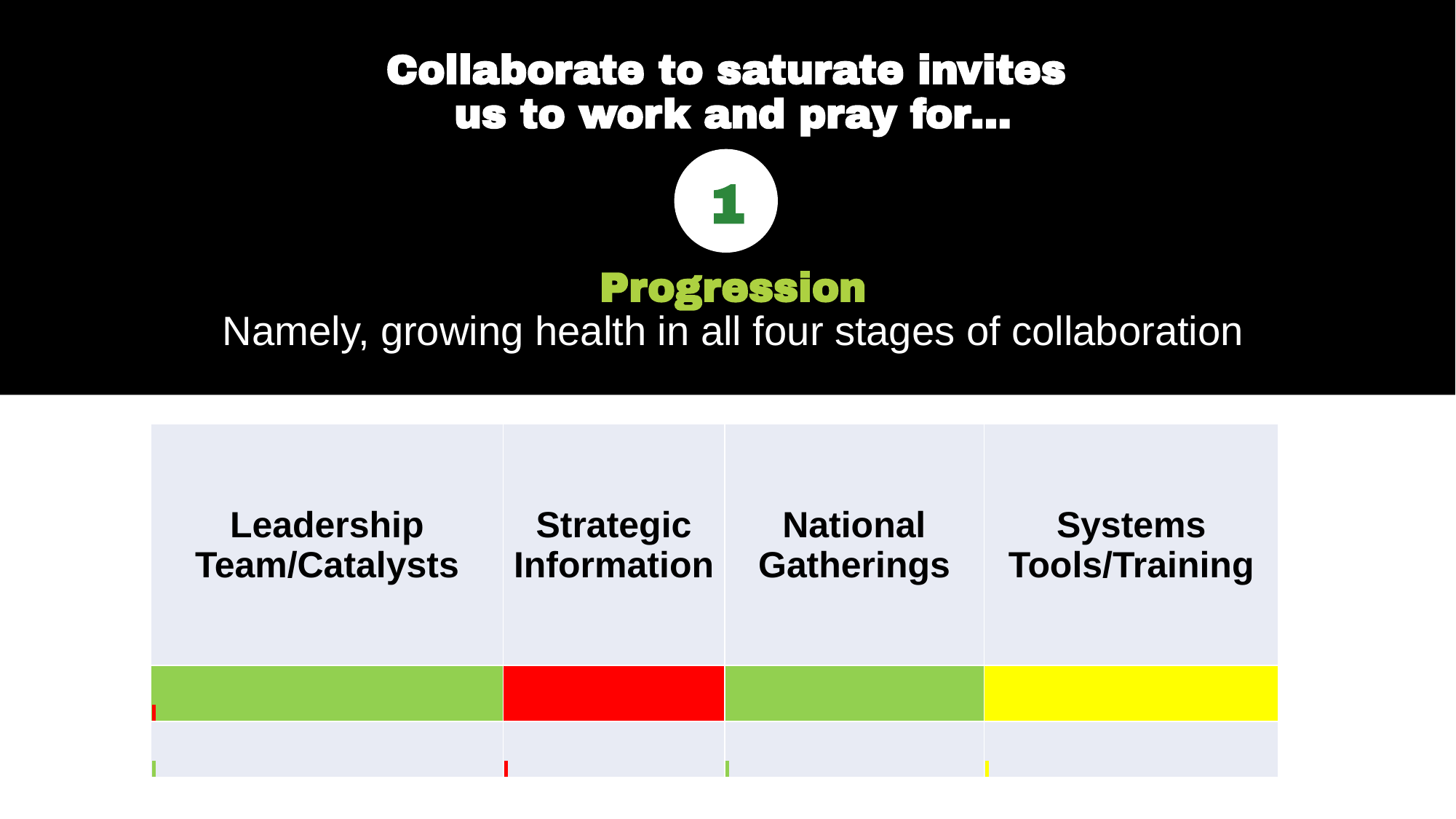

# Collaborate to saturate invites us to work and pray for… Progression Namely, growing health in all four stages of collaboration

1

| Leadership Team/Catalysts | Strategic Information | National Gatherings | Systems Tools/Training |
| --- | --- | --- | --- |
|  |  |  |  |
|  |  |  |  |